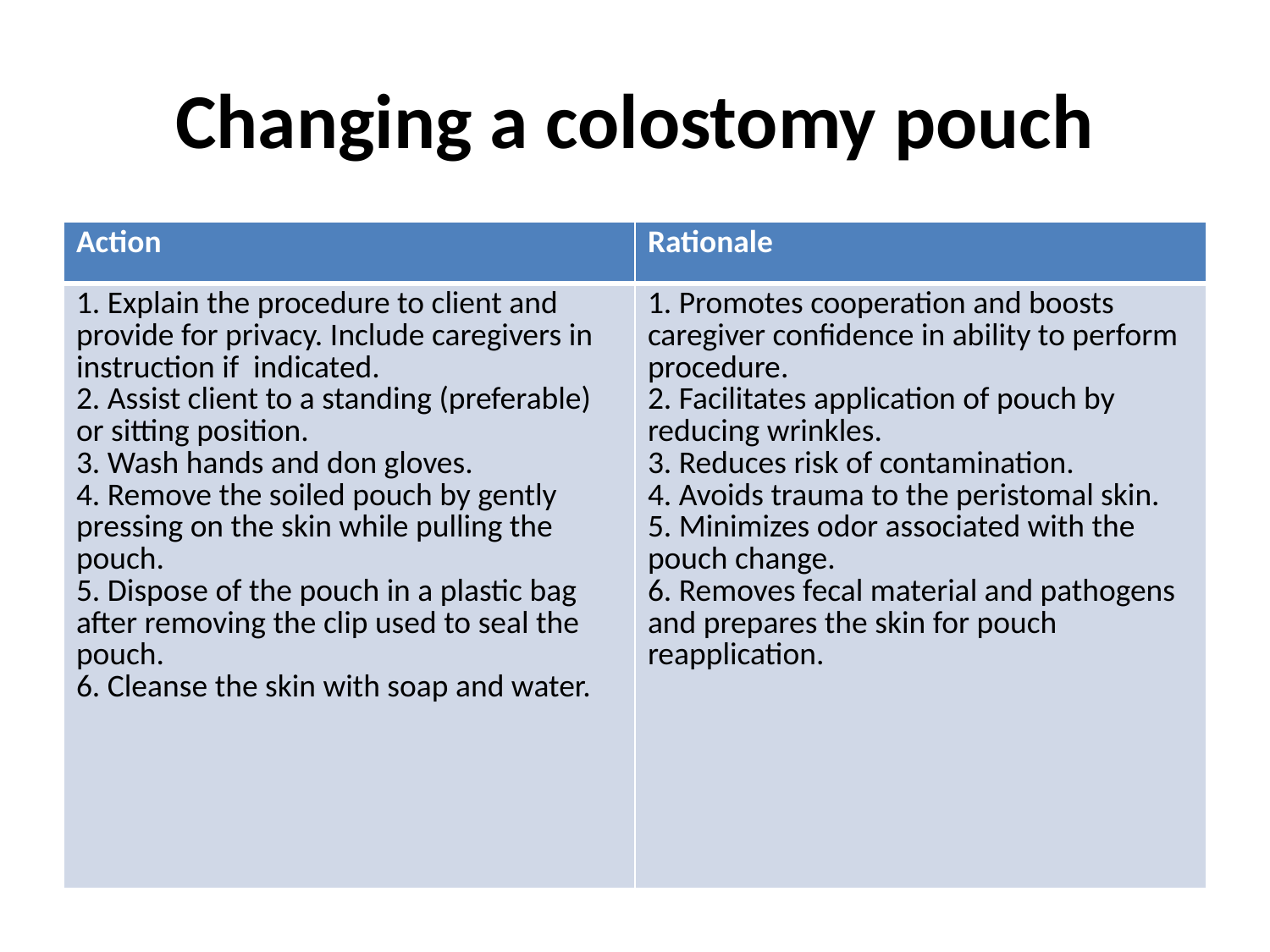

# Changing a colostomy pouch
| Action | Rationale |
| --- | --- |
| 1. Explain the procedure to client and provide for privacy. Include caregivers in instruction if indicated. 2. Assist client to a standing (preferable) or sitting position. 3. Wash hands and don gloves. 4. Remove the soiled pouch by gently pressing on the skin while pulling the pouch. 5. Dispose of the pouch in a plastic bag after removing the clip used to seal the pouch. 6. Cleanse the skin with soap and water. | 1. Promotes cooperation and boosts caregiver confidence in ability to perform procedure. 2. Facilitates application of pouch by reducing wrinkles. 3. Reduces risk of contamination. 4. Avoids trauma to the peristomal skin. 5. Minimizes odor associated with the pouch change. 6. Removes fecal material and pathogens and prepares the skin for pouch reapplication. |